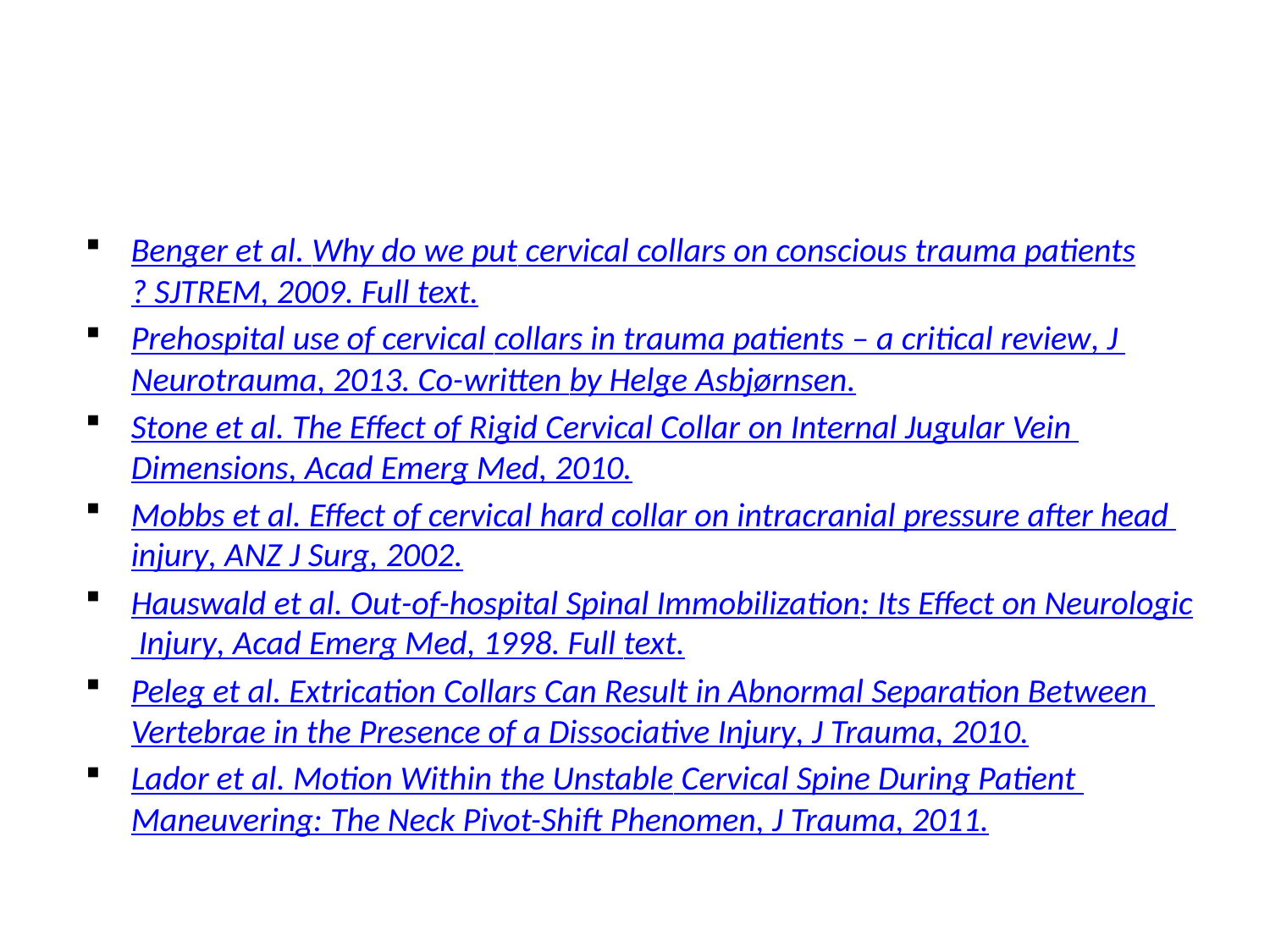

#
Benger et al. Why do we put cervical collars on conscious trauma patients? SJTREM, 2009. Full text.
Prehospital use of cervical collars in trauma patients – a critical review, J Neurotrauma, 2013. Co-written by Helge Asbjørnsen.
Stone et al. The Effect of Rigid Cervical Collar on Internal Jugular Vein Dimensions, Acad Emerg Med, 2010.
Mobbs et al. Effect of cervical hard collar on intracranial pressure after head injury, ANZ J Surg, 2002.
Hauswald et al. Out-of-hospital Spinal Immobilization: Its Effect on Neurologic Injury, Acad Emerg Med, 1998. Full text.
Peleg et al. Extrication Collars Can Result in Abnormal Separation Between Vertebrae in the Presence of a Dissociative Injury, J Trauma, 2010.
Lador et al. Motion Within the Unstable Cervical Spine During Patient Maneuvering: The Neck Pivot-Shift Phenomen, J Trauma, 2011.